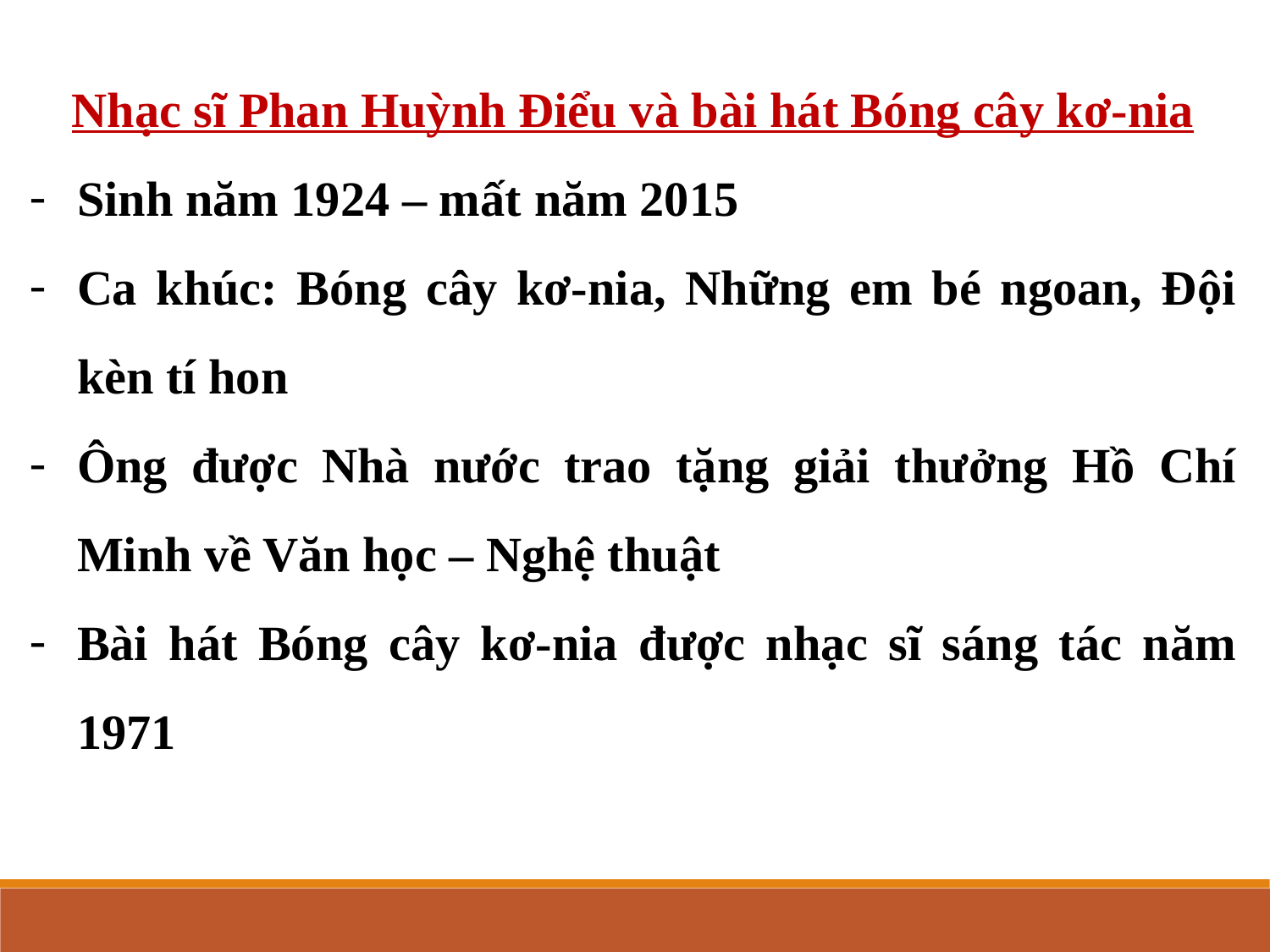

Nhạc sĩ Phan Huỳnh Điểu và bài hát Bóng cây kơ-nia
Sinh năm 1924 – mất năm 2015
Ca khúc: Bóng cây kơ-nia, Những em bé ngoan, Đội kèn tí hon
Ông được Nhà nước trao tặng giải thưởng Hồ Chí Minh về Văn học – Nghệ thuật
Bài hát Bóng cây kơ-nia được nhạc sĩ sáng tác năm 1971